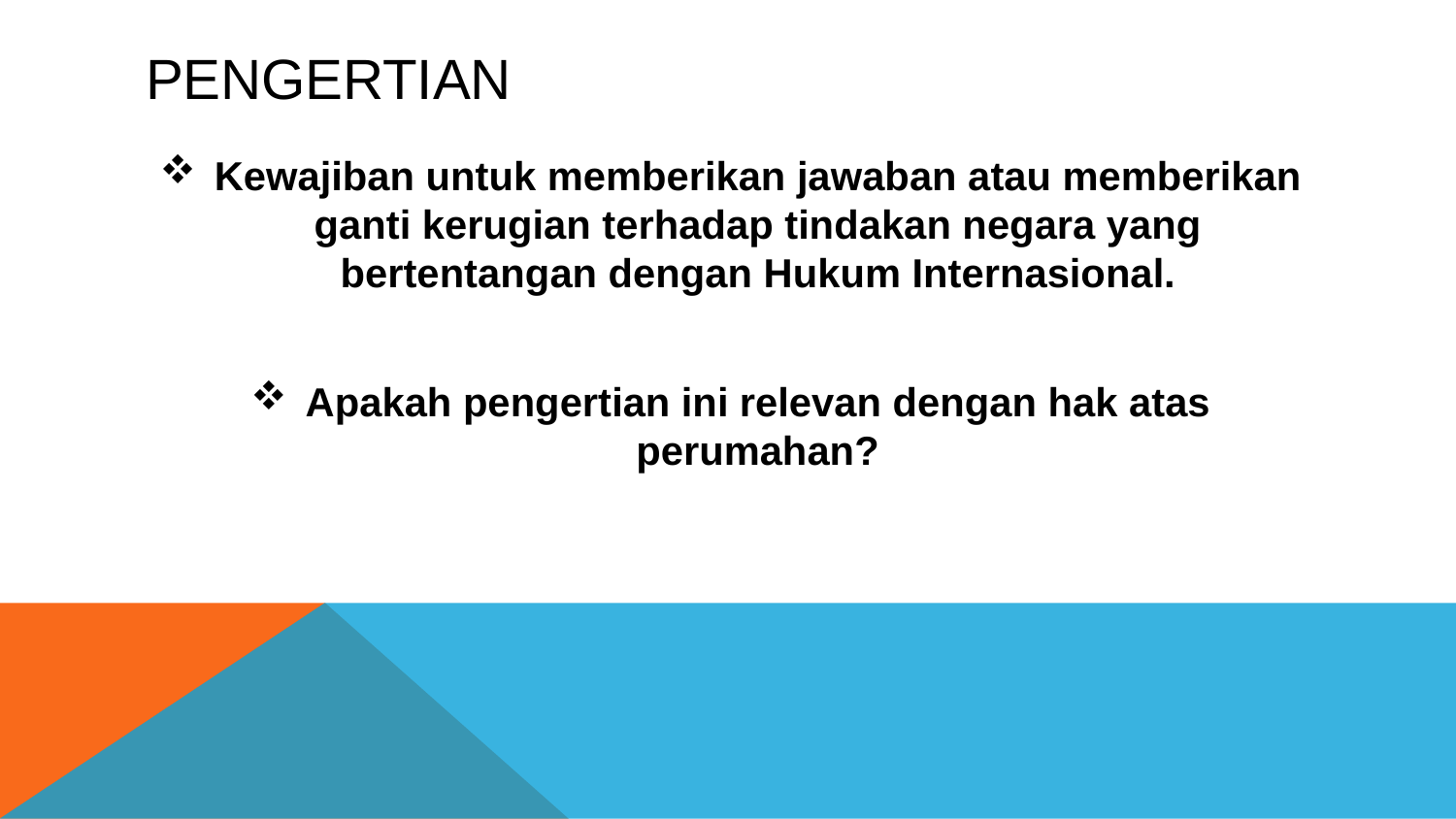

# Pengertian
Kewajiban untuk memberikan jawaban atau memberikan ganti kerugian terhadap tindakan negara yang bertentangan dengan Hukum Internasional.

Apakah pengertian ini relevan dengan hak atas perumahan?